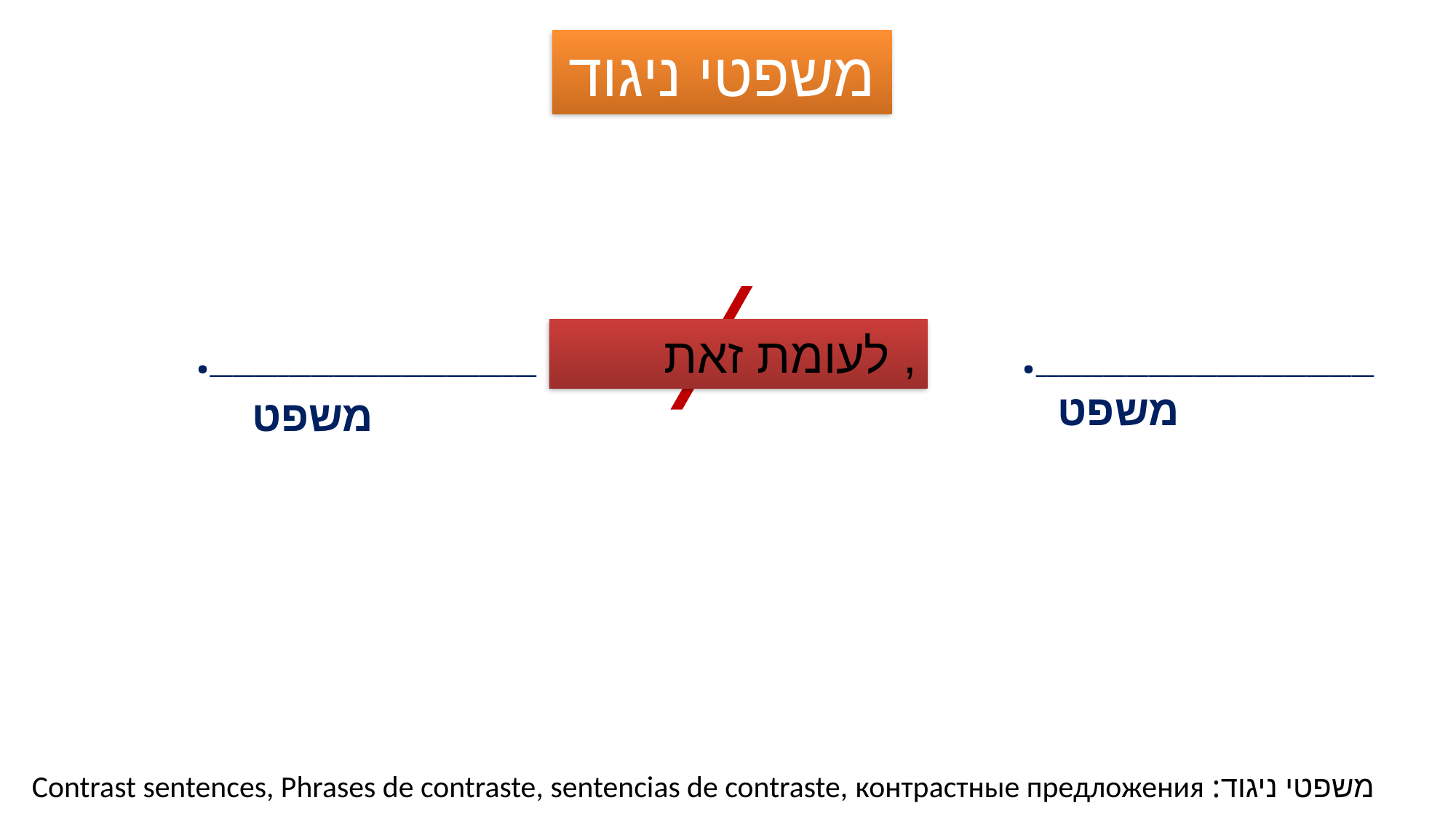

משפטי ניגוד
≠
_____________________________.
             משפט
, לעומת זאת
______________________________.
משפט
משפטי ניגוד: Contrast sentences, Phrases de contraste, sentencias de contraste, контрастные предложения